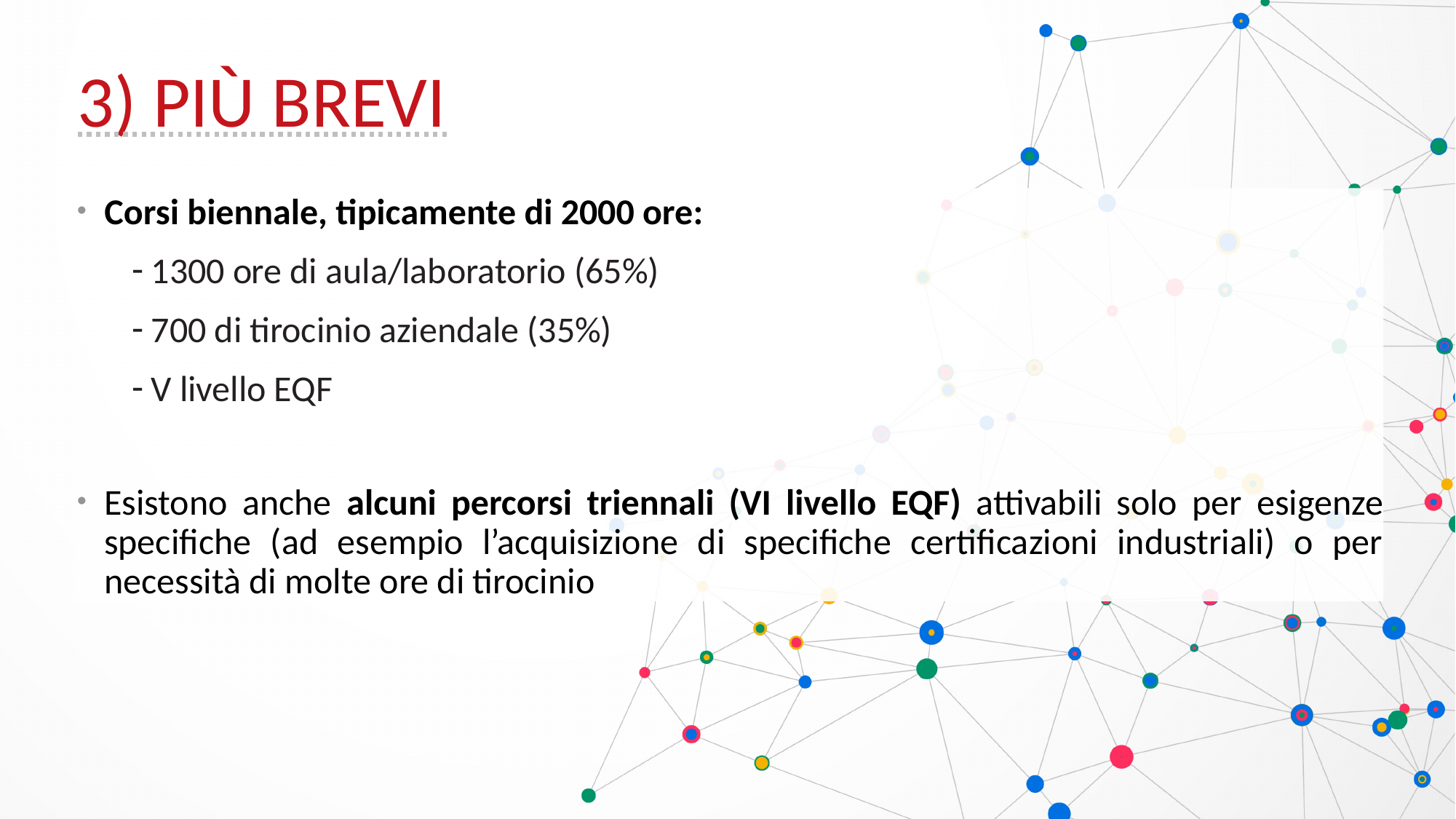

3) PIÙ BREVI
Corsi biennale, tipicamente di 2000 ore:
1300 ore di aula/laboratorio (65%)
700 di tirocinio aziendale (35%)
V livello EQF

Esistono anche alcuni percorsi triennali (VI livello EQF) attivabili solo per esigenze specifiche (ad esempio l’acquisizione di specifiche certificazioni industriali) o per necessità di molte ore di tirocinio